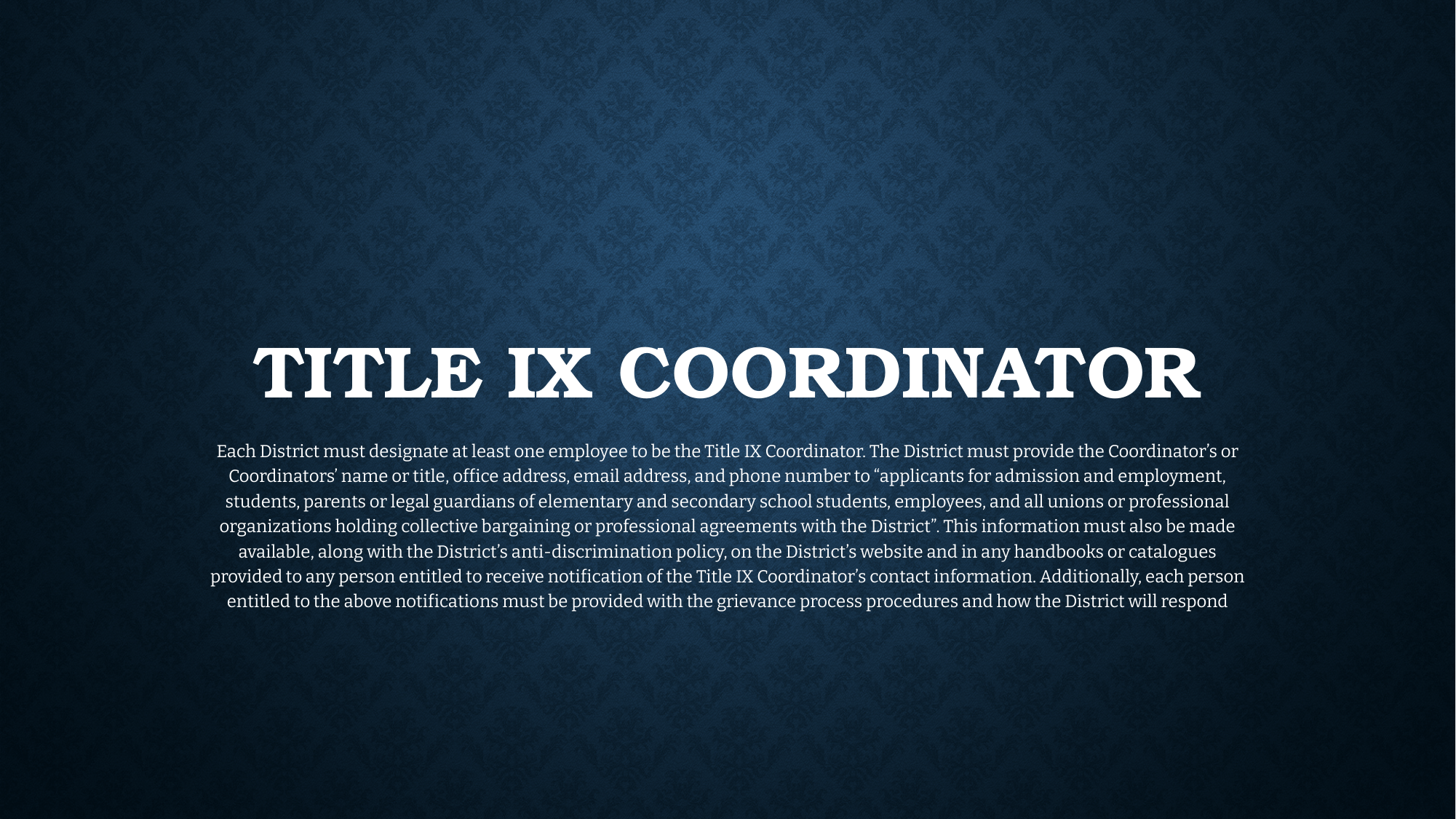

# Title IX Coordinator
Each District must designate at least one employee to be the Title IX Coordinator. The District must provide the Coordinator’s or Coordinators’ name or title, office address, email address, and phone number to “applicants for admission and employment, students, parents or legal guardians of elementary and secondary school students, employees, and all unions or professional organizations holding collective bargaining or professional agreements with the District”. This information must also be made available, along with the District’s anti-discrimination policy, on the District’s website and in any handbooks or catalogues provided to any person entitled to receive notification of the Title IX Coordinator’s contact information. Additionally, each person entitled to the above notifications must be provided with the grievance process procedures and how the District will respond